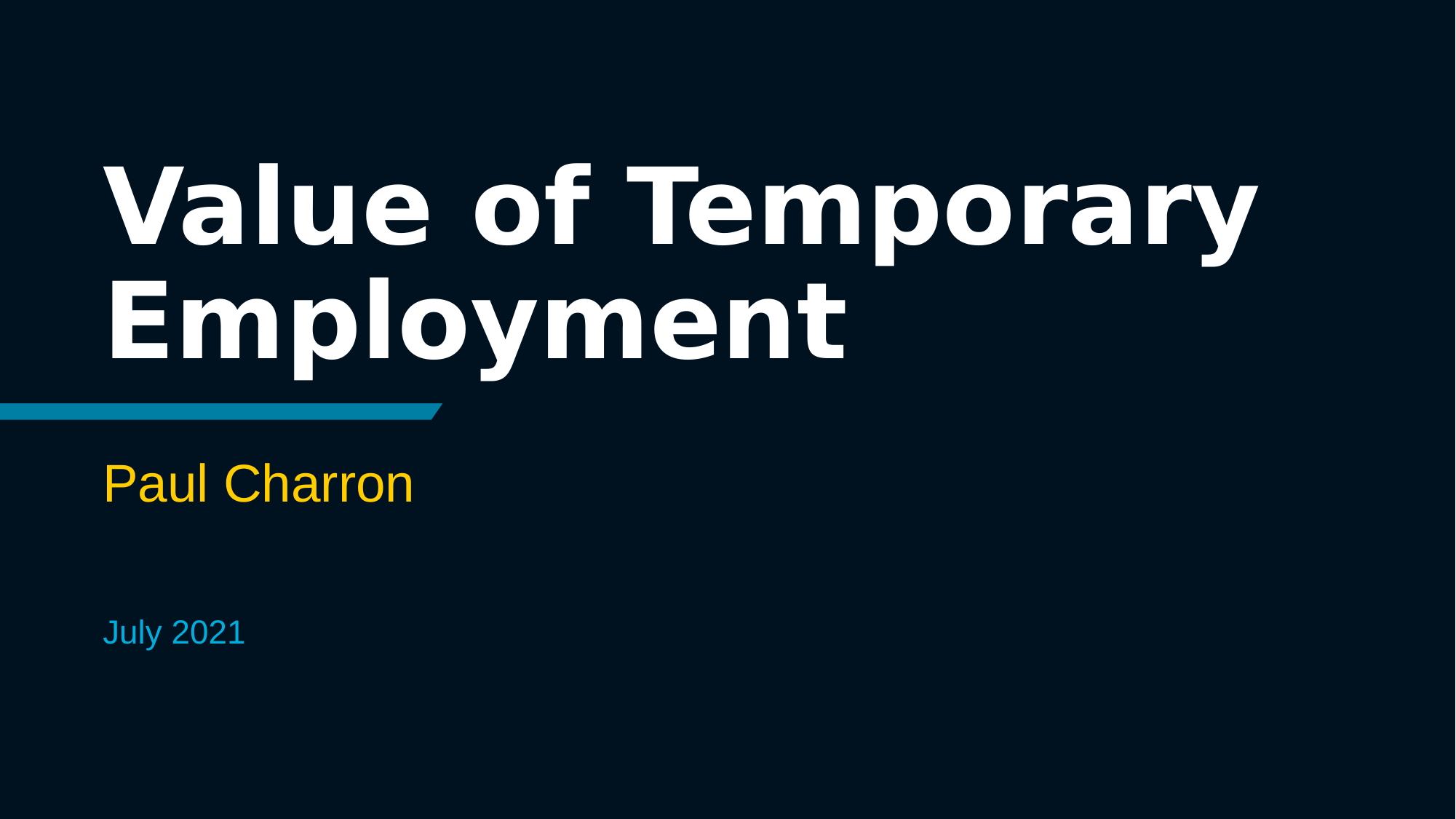

# Value of Temporary Employment
Paul Charron
July 2021